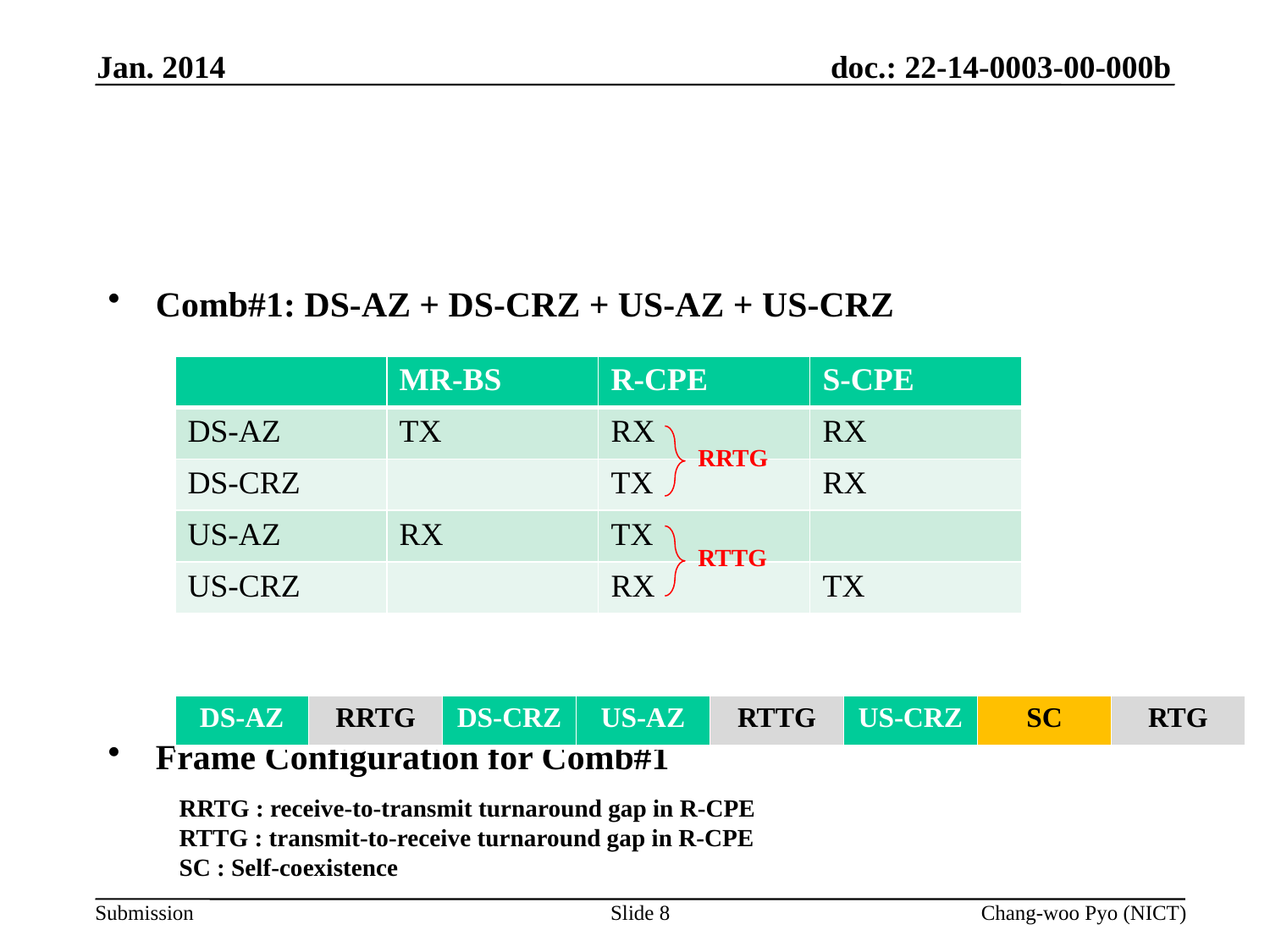

Jan. 2014
#
Comb#1: DS-AZ + DS-CRZ + US-AZ + US-CRZ

Frame Configuration for Comb#1

|  | MR-BS | R-CPE | S-CPE |
| --- | --- | --- | --- |
| DS-AZ | TX | RX | RX |
| DS-CRZ |  | TX | RX |
| US-AZ | RX | TX |  |
| US-CRZ |  | RX | TX |

RRTG

RTTG
| DS-AZ | RRTG | DS-CRZ | US-AZ | RTTG | US-CRZ | SC | RTG |
| --- | --- | --- | --- | --- | --- | --- | --- |
RRTG : receive-to-transmit turnaround gap in R-CPE
RTTG : transmit-to-receive turnaround gap in R-CPE
SC : Self-coexistence
Slide 8
Chang-woo Pyo (NICT)